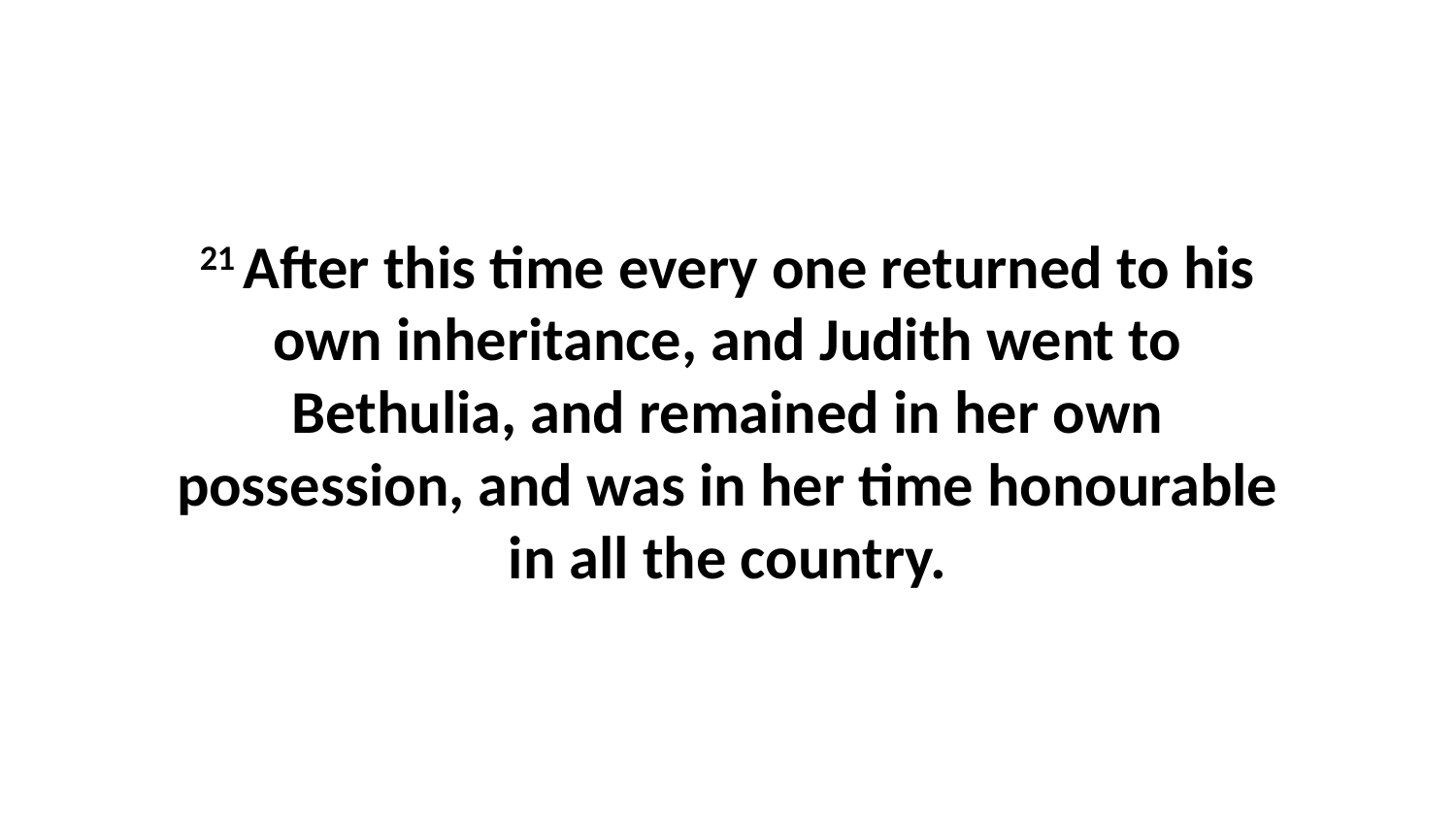

21 After this time every one returned to his own inheritance, and Judith went to Bethulia, and remained in her own possession, and was in her time honourable in all the country.